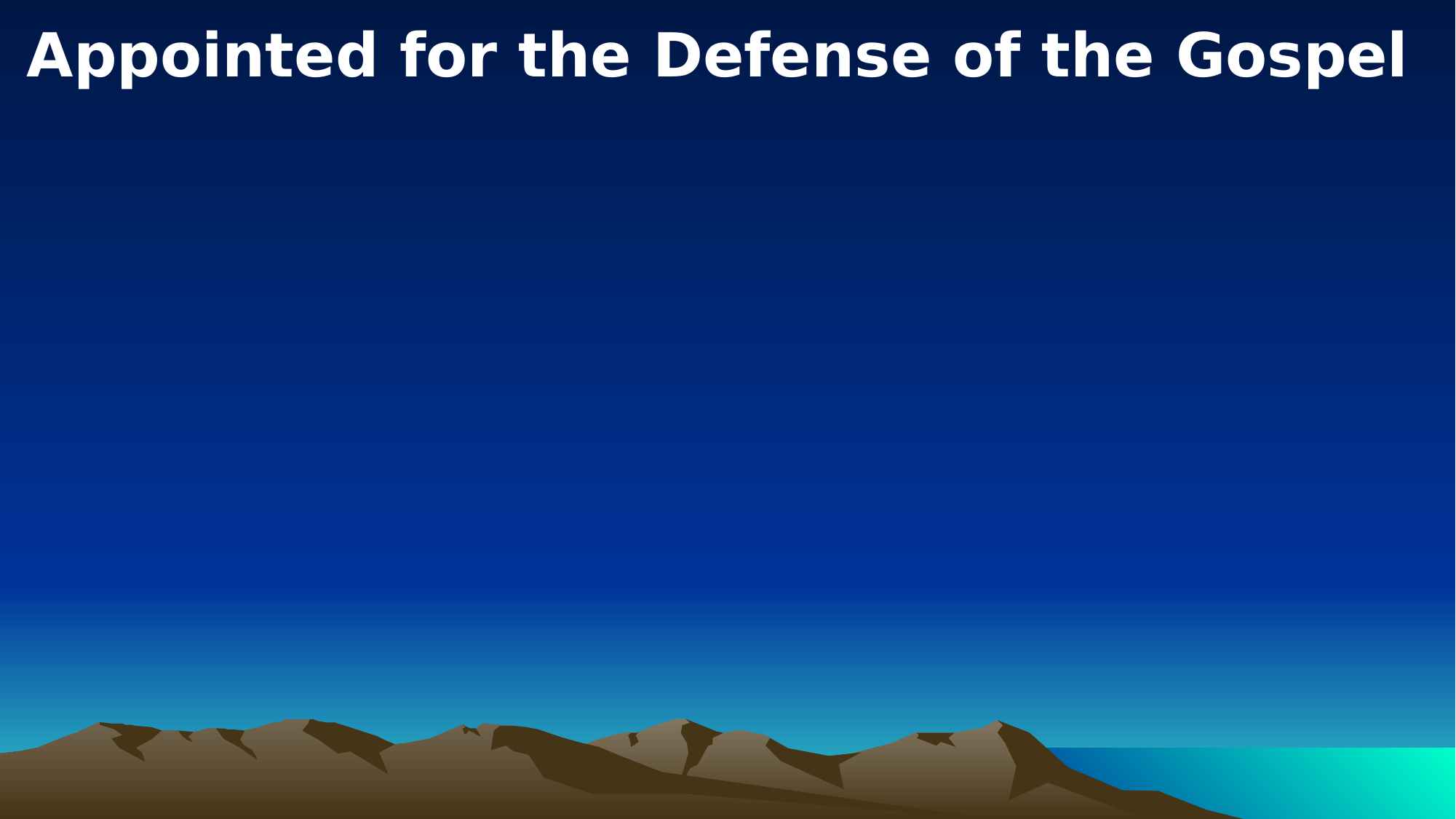

Appointed for the Defense of the Gospel